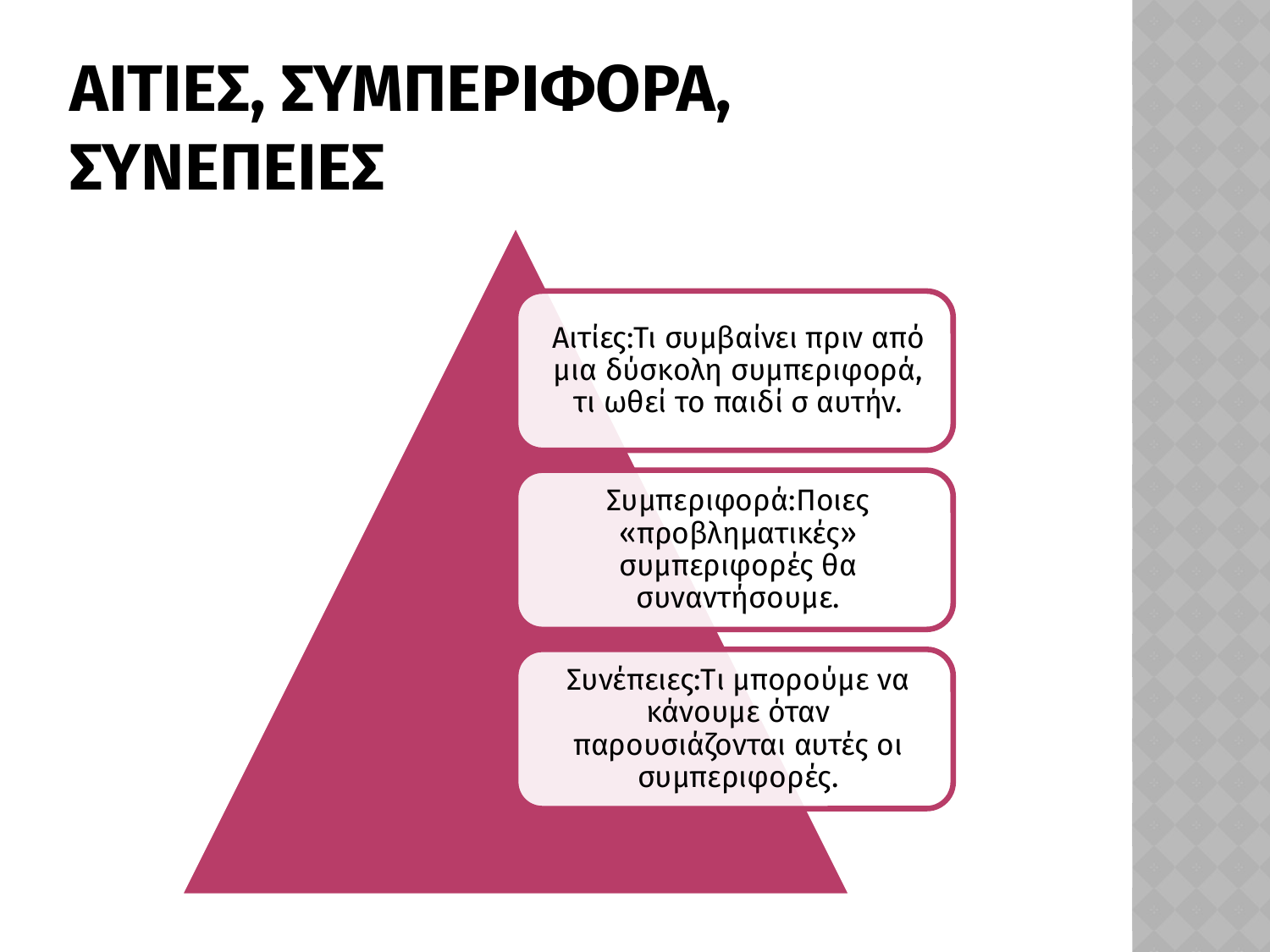

# ΑΙΤΙΕΣ, ΣΥΜΠΕΡΙΦΟΡΑ, ΣΥΝΕΠΕΙΕΣ
Αιτίες:Τι συμβαίνει πριν από μια δύσκολη συμπεριφορά, τι ωθεί το παιδί σ αυτήν.
Συμπεριφορά:Ποιες «προβληματικές» συμπεριφορές θα συναντήσουμε.
Συνέπειες:Tι μπορούμε να κάνουμε όταν παρουσιάζονται αυτές οι συμπεριφορές.